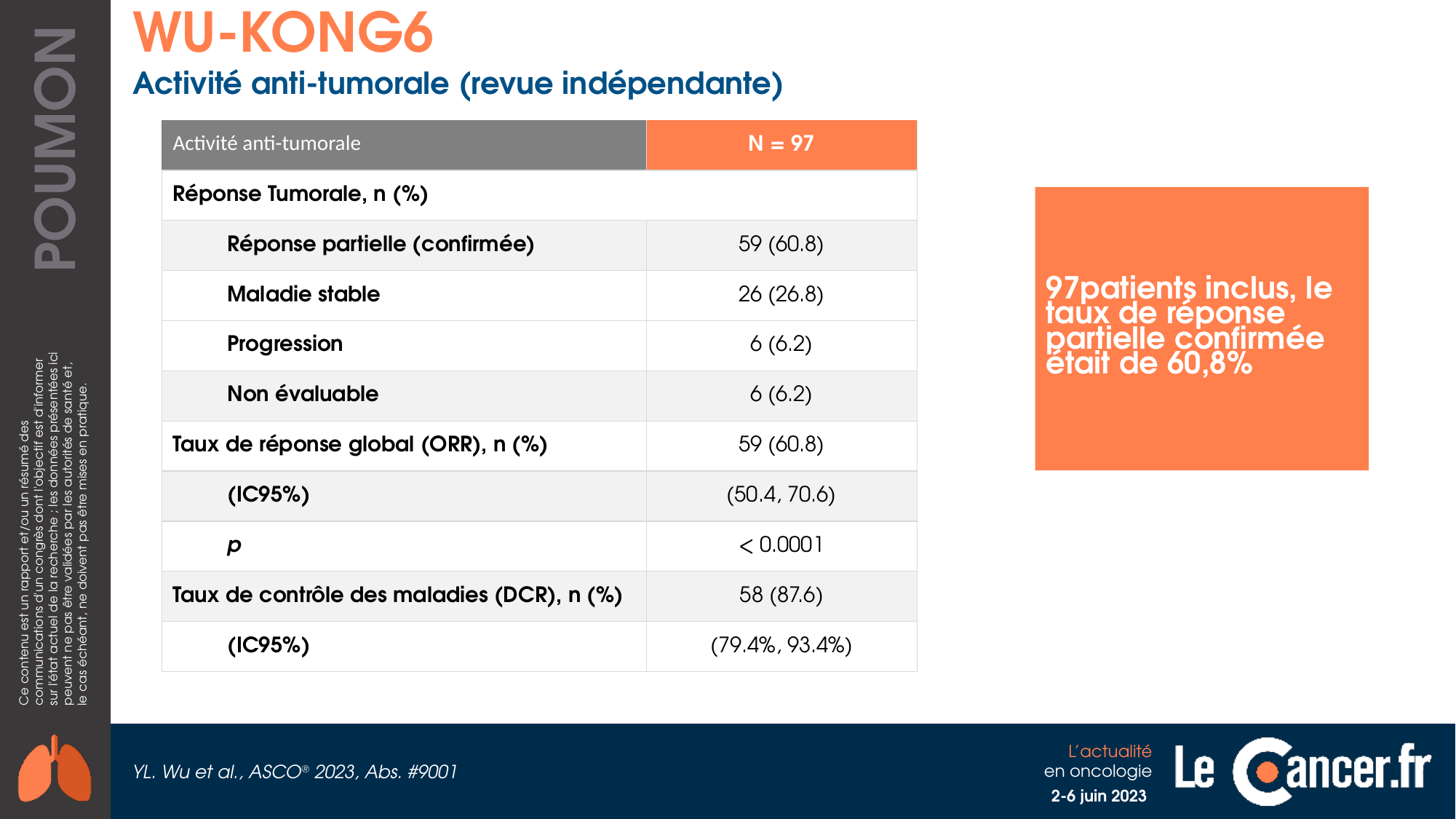

WU-KONG6
Activité anti-tumorale (revue indépendante)
| Activité anti-tumorale | N = 97 |
| --- | --- |
| Réponse Tumorale, n (%) |  |
| Réponse partielle (confirmée) | 59 (60.8) |
| Maladie stable | 26 (26.8) |
| Progression | 6 (6.2) |
| Non évaluable | 6 (6.2) |
| Taux de réponse global (ORR), n (%) | 59 (60.8) |
| (IC95%) | (50.4, 70.6) |
| p | < 0.0001 |
| Taux de contrôle des maladies (DCR), n (%) | 58 (87.6) |
| (IC95%) | (79.4%, 93.4%) |
97patients inclus, le taux de réponse partielle confirmée était de 60,8%
YL. Wu et al., ASCO® 2023, Abs. #9001
2-6 juin 2023